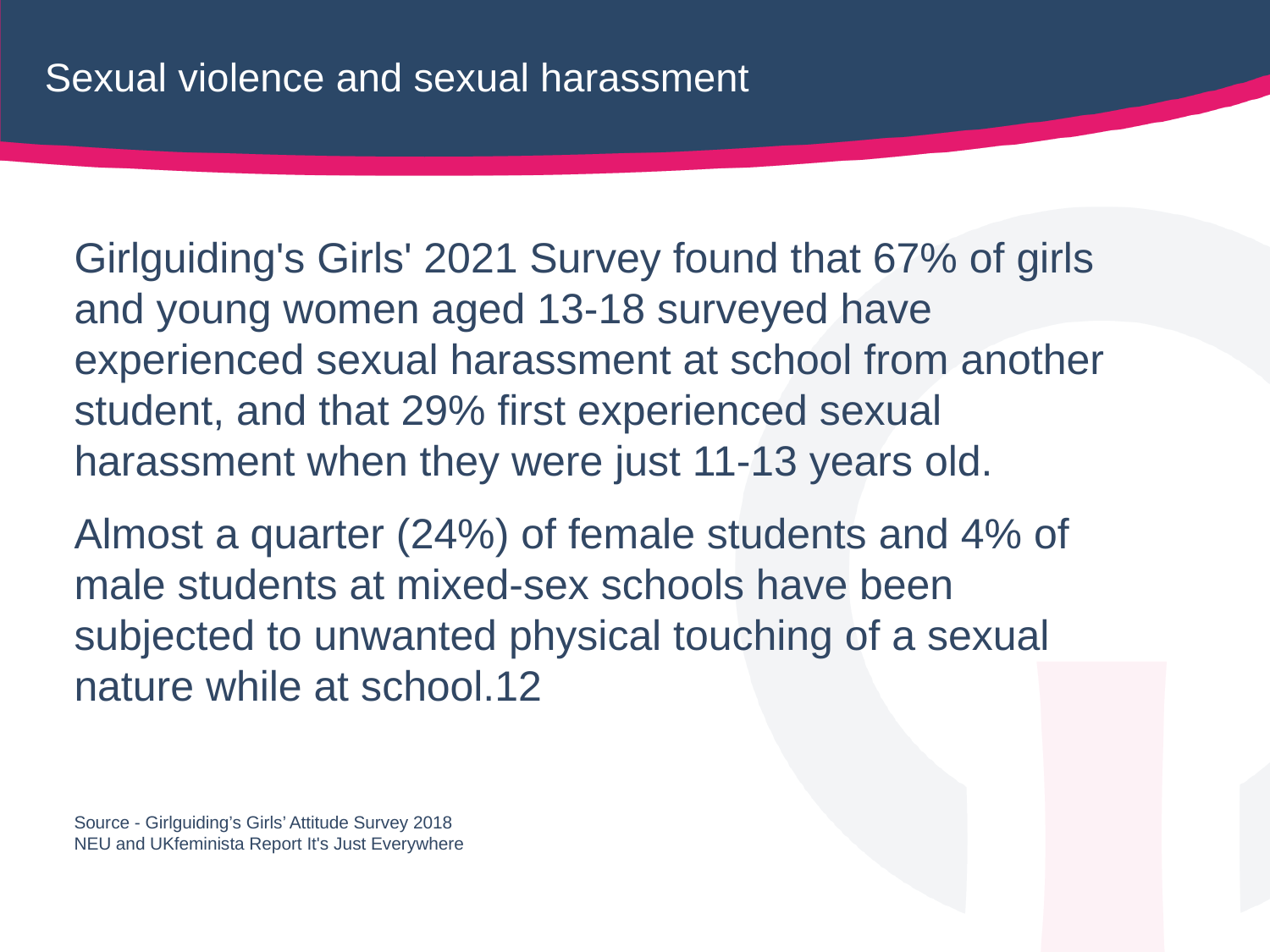

# Sexual violence and sexual harassment
Girlguiding's Girls' 2021 Survey found that 67% of girls and young women aged 13-18 surveyed have experienced sexual harassment at school from another student, and that 29% first experienced sexual harassment when they were just 11-13 years old.

Almost a quarter (24%) of female students and 4% of male students at mixed-sex schools have been subjected to unwanted physical touching of a sexual nature while at school.12

Source - Girlguiding’s Girls’ Attitude Survey 2018
NEU and UKfeminista Report It's Just Everywhere